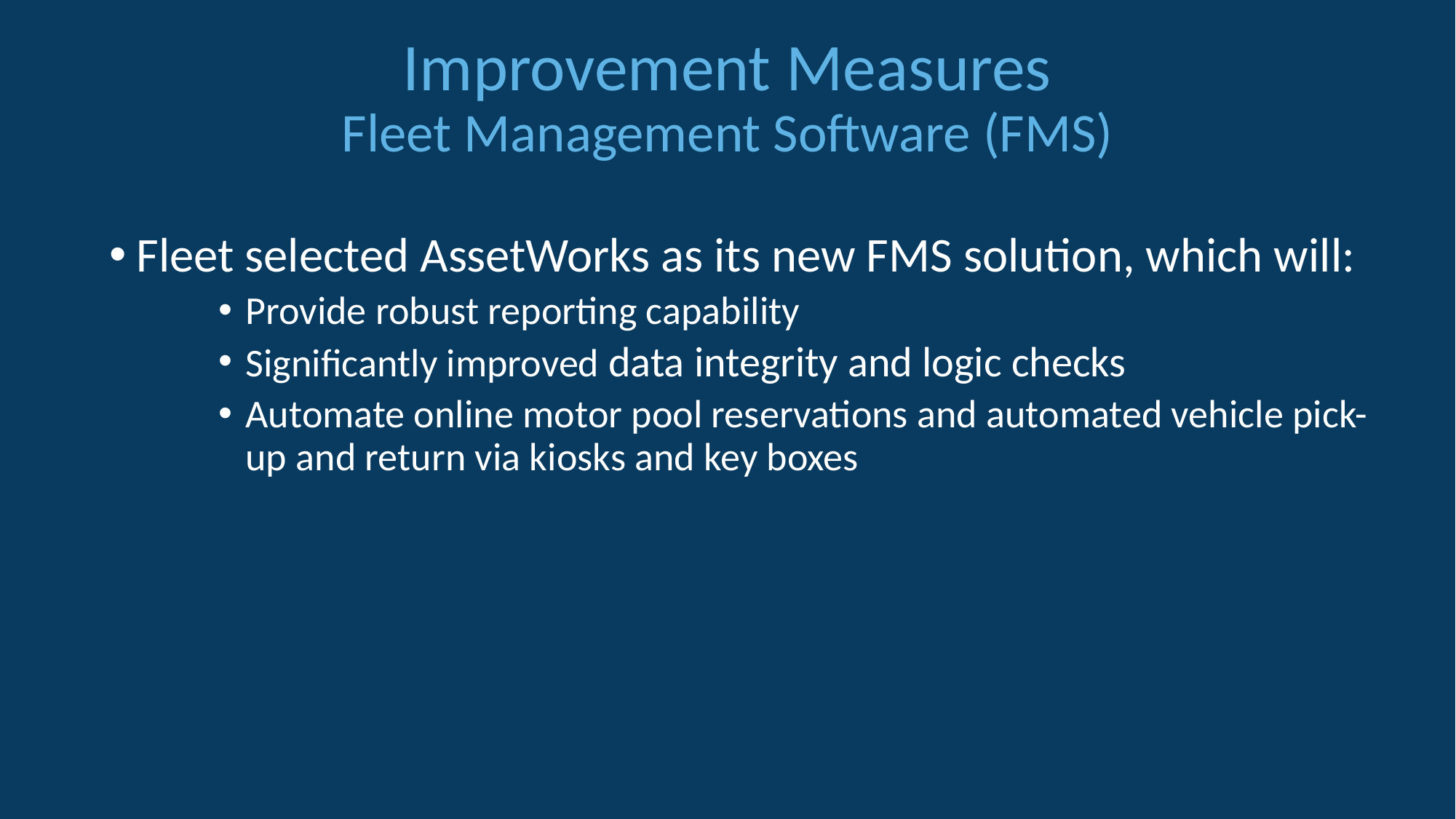

# Improvement Measures Fleet Management Software (FMS)
Fleet selected AssetWorks as its new FMS solution, which will:
Provide robust reporting capability
Significantly improved data integrity and logic checks
Automate online motor pool reservations and automated vehicle pick-up and return via kiosks and key boxes